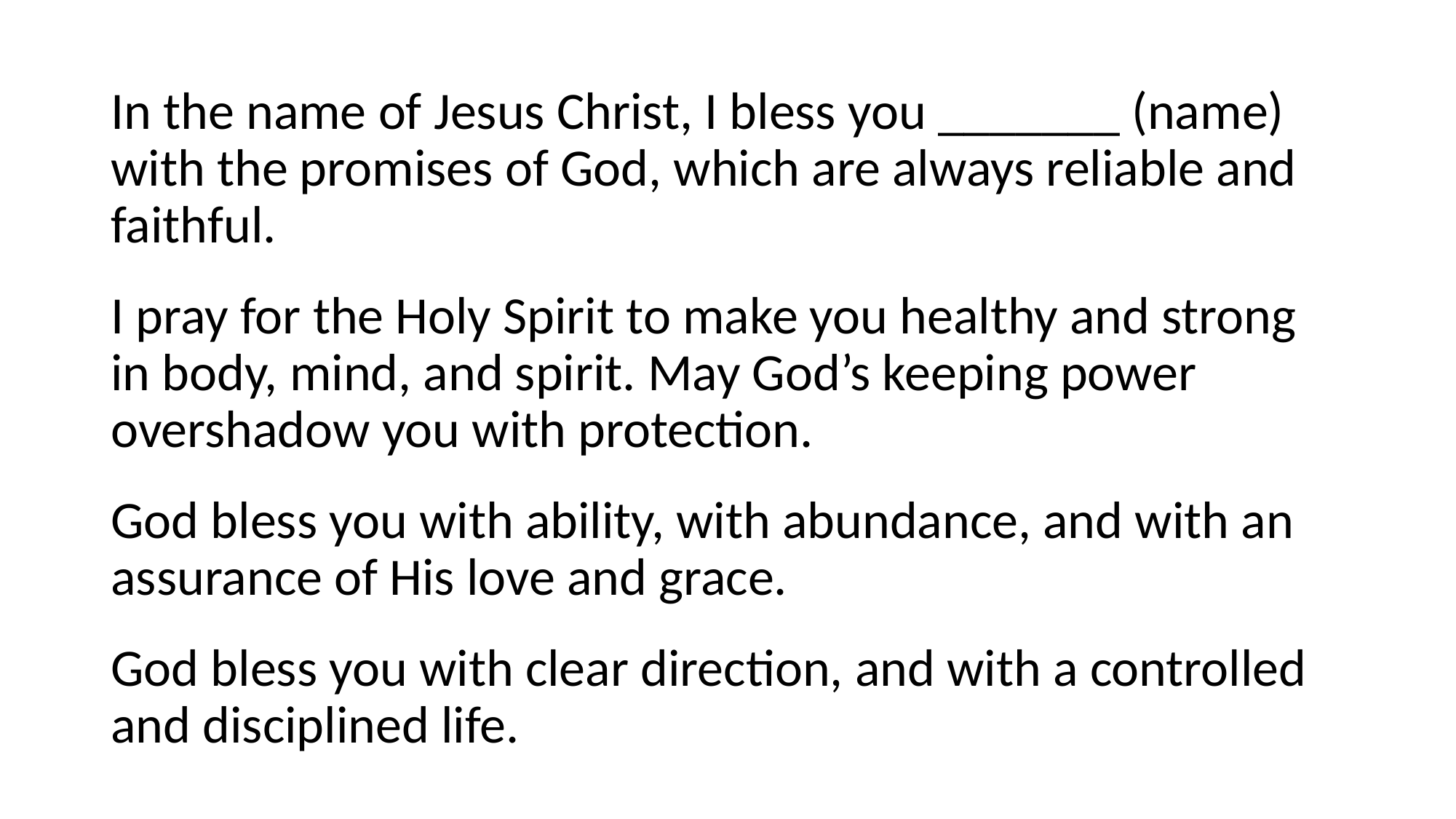

In the name of Jesus Christ, I bless you _______ (name) with the promises of God, which are always reliable and faithful.
I pray for the Holy Spirit to make you healthy and strong in body, mind, and spirit. May God’s keeping power overshadow you with protection.
God bless you with ability, with abundance, and with an assurance of His love and grace.
God bless you with clear direction, and with a controlled and disciplined life.